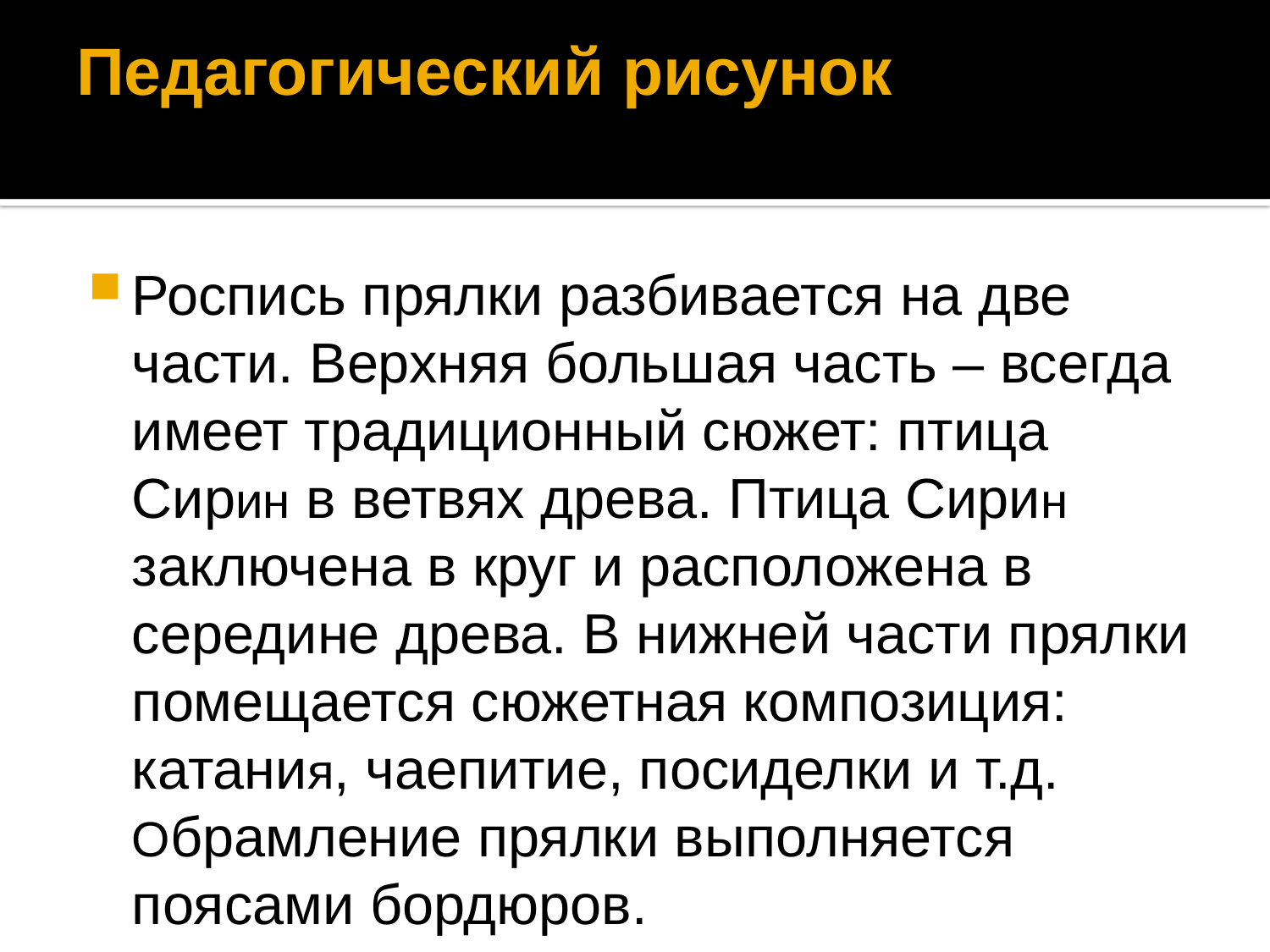

# Педагогический рисунок
Роспись прялки разбивается на две части. Верхняя большая часть – всегда имеет традиционный сюжет: птица Сирин в ветвях древа. Птица Сирин заключена в круг и расположена в середине древа. В нижней части прялки помещается сюжетная композиция: катания, чаепитие, посиделки и т.д. Обрамление прялки выполняется поясами бордюров.